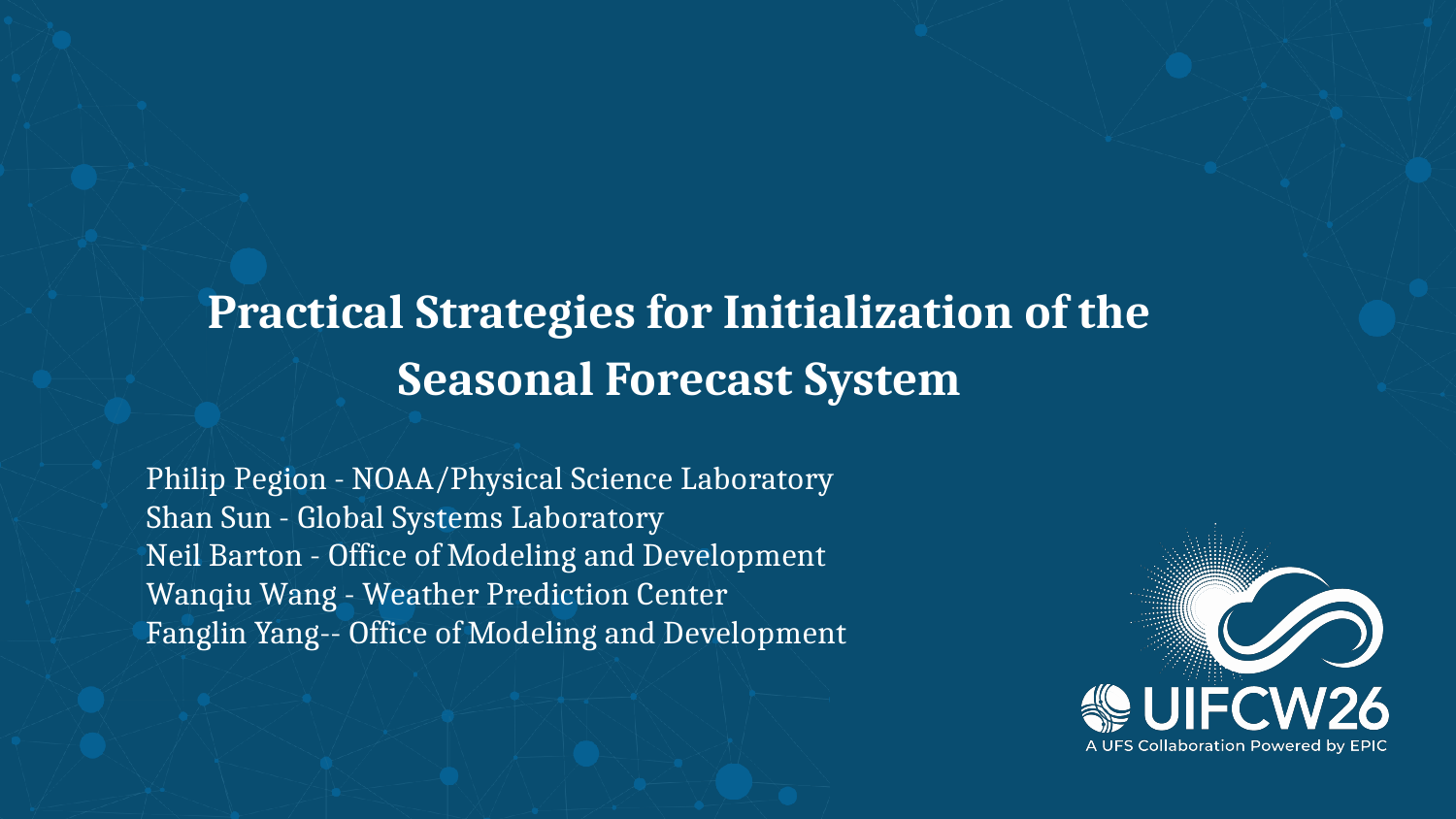

# Practical Strategies for Initialization of the Seasonal Forecast System

Philip Pegion - NOAA/Physical Science Laboratory
Shan Sun - Global Systems Laboratory
Neil Barton - Office of Modeling and Development
Wanqiu Wang - Weather Prediction Center
Fanglin Yang-- Office of Modeling and Development